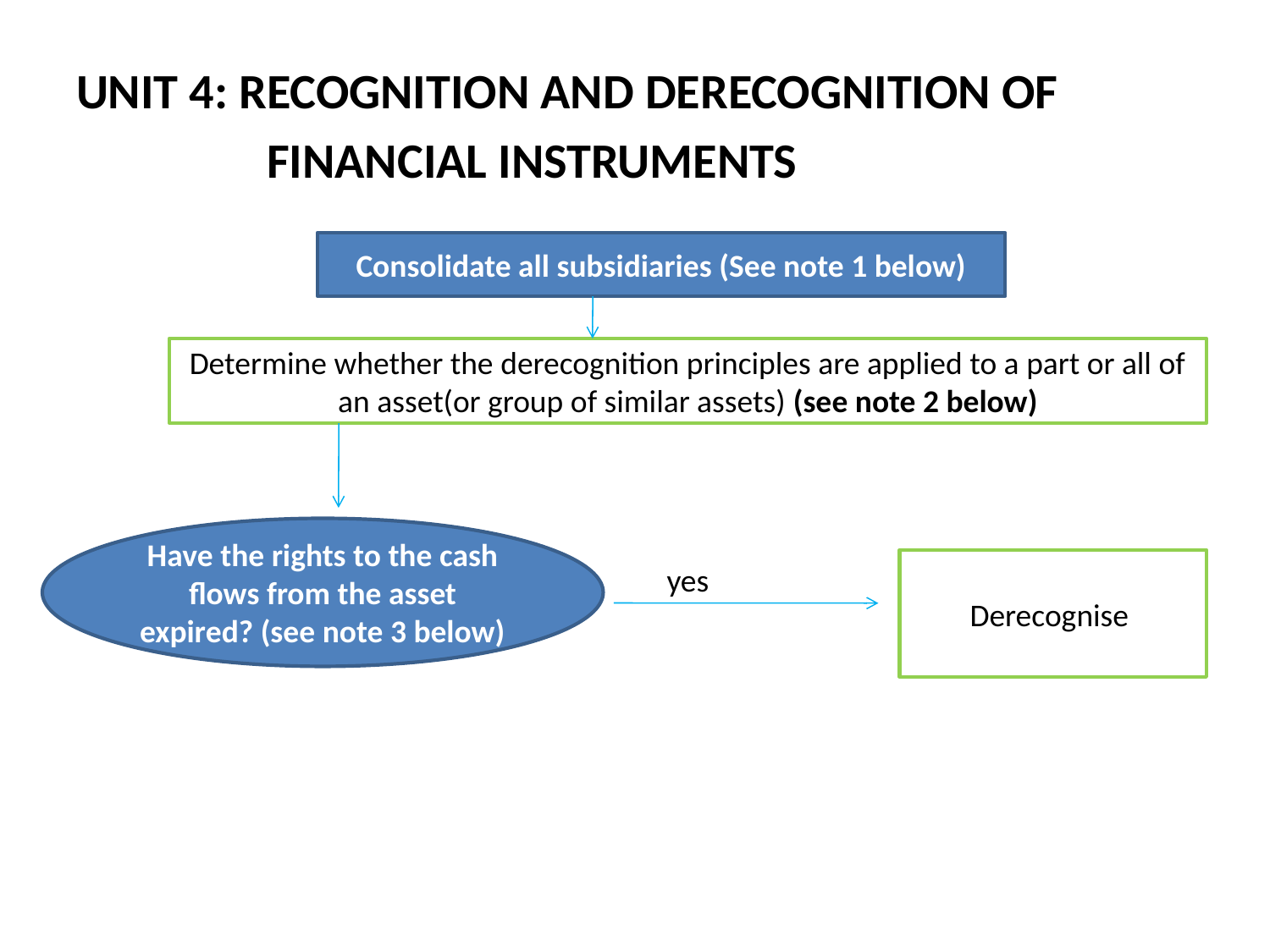

UNIT 4: RECOGNITION AND DERECOGNITION OF
                 FINANCIAL INSTRUMENTS

                                                     yes

Consolidate all subsidiaries (See note 1 below)
Determine whether the derecognition principles are applied to a part or all of an asset(or group of similar assets) (see note 2 below)
Have the rights to the cash flows from the asset expired? (see note 3 below)
Derecognise